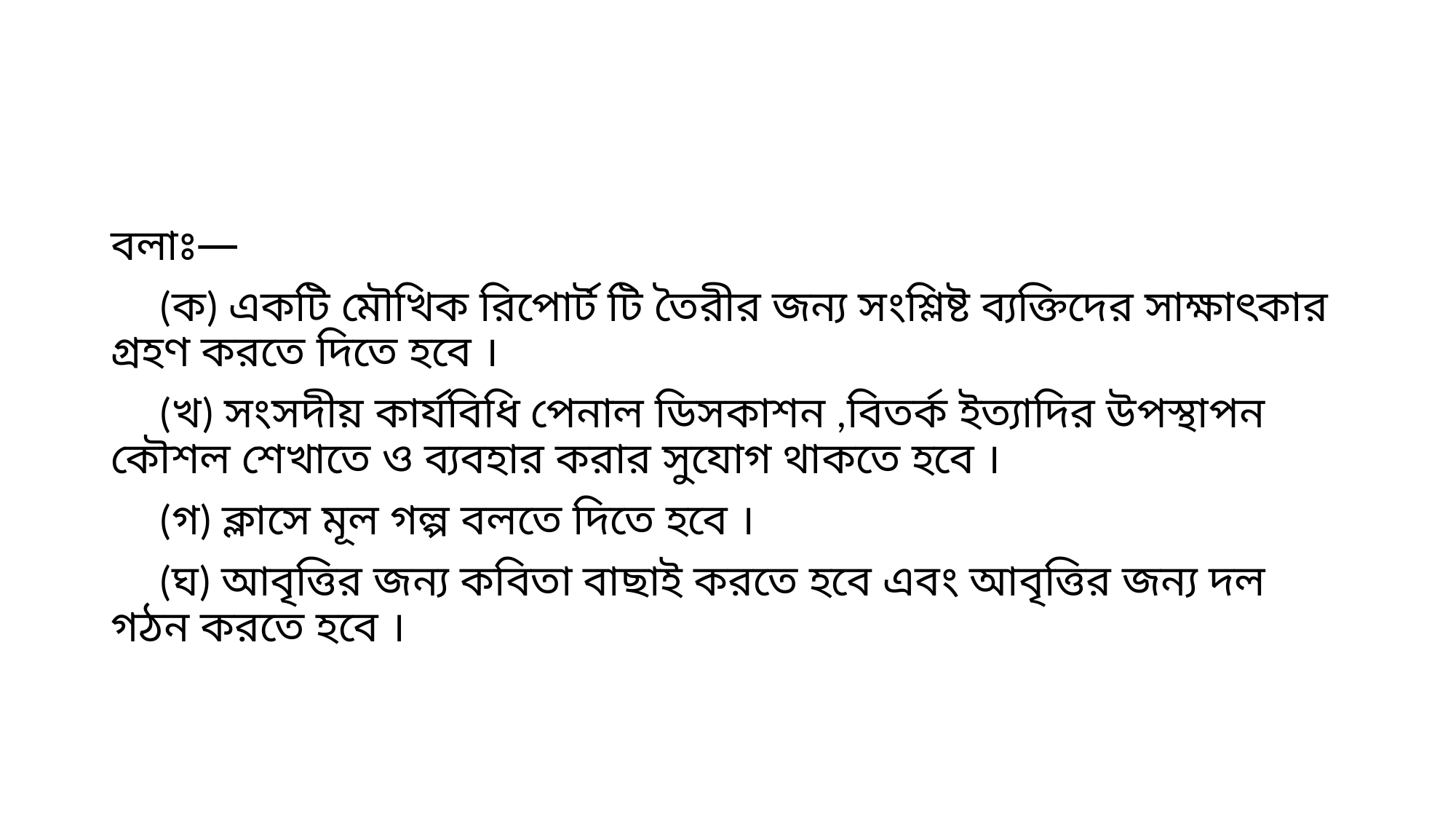

#
বলাঃ—
     (ক) একটি মৌখিক রিপোর্ট টি তৈরীর জন্য সংশ্লিষ্ট ব্যক্তিদের সাক্ষাৎকার গ্রহণ করতে দিতে হবে ।
     (খ) সংসদীয় কার্যবিধি পেনাল ডিসকাশন ,বিতর্ক ইত্যাদির উপস্থাপন কৌশল শেখাতে ও ব্যবহার করার সুযোগ থাকতে হবে ।
     (গ) ক্লাসে মূল গল্প বলতে দিতে হবে ।
     (ঘ) আবৃত্তির জন্য কবিতা বাছাই করতে হবে এবং আবৃত্তির জন্য দল গঠন করতে হবে ।